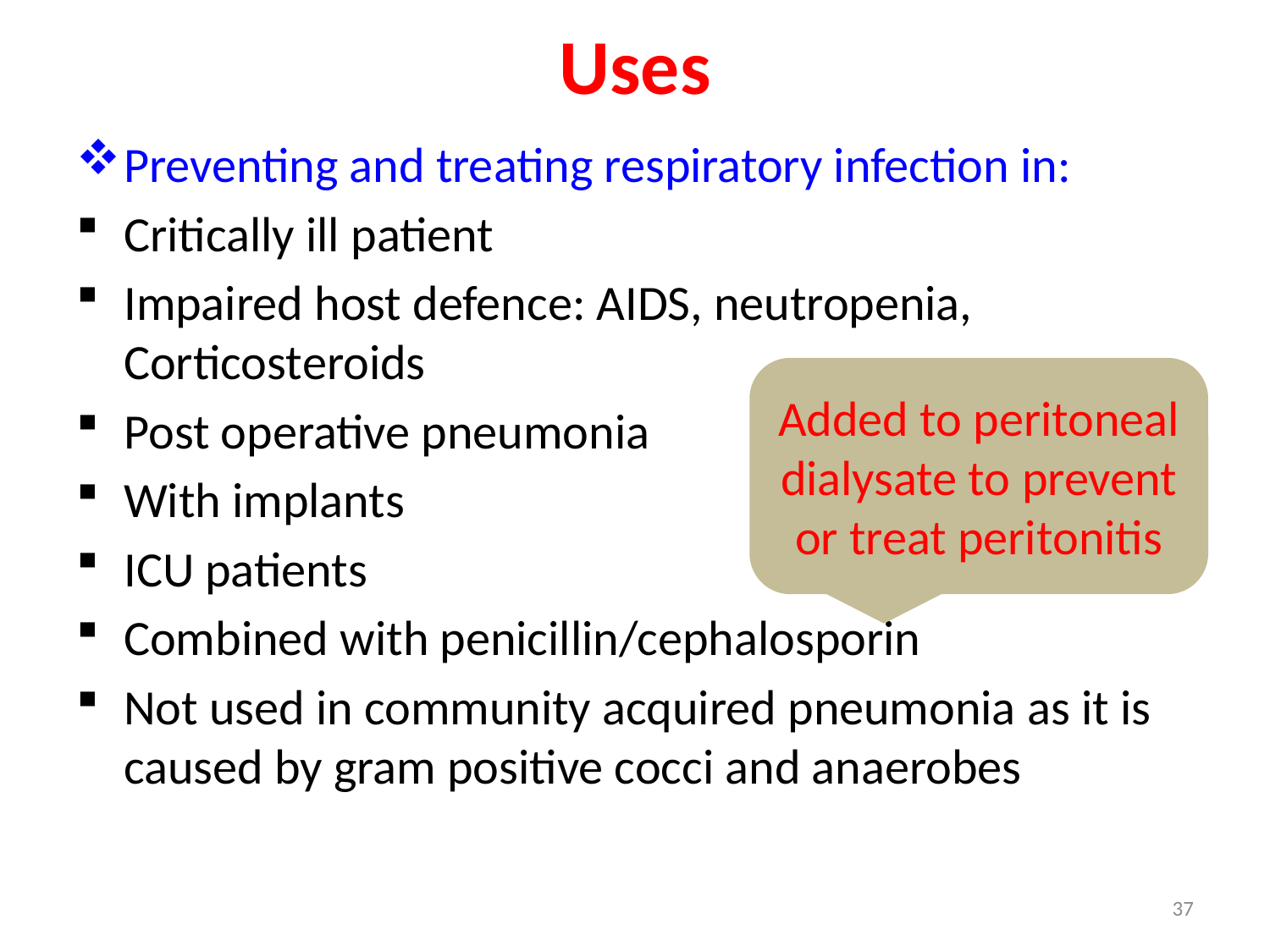

# Uses
Preventing and treating respiratory infection in:
Critically ill patient
Impaired host defence: AIDS, neutropenia, Corticosteroids
Post operative pneumonia
With implants
ICU patients
Combined with penicillin/cephalosporin
Not used in community acquired pneumonia as it is caused by gram positive cocci and anaerobes

Added to peritoneal dialysate to prevent or treat peritonitis
37